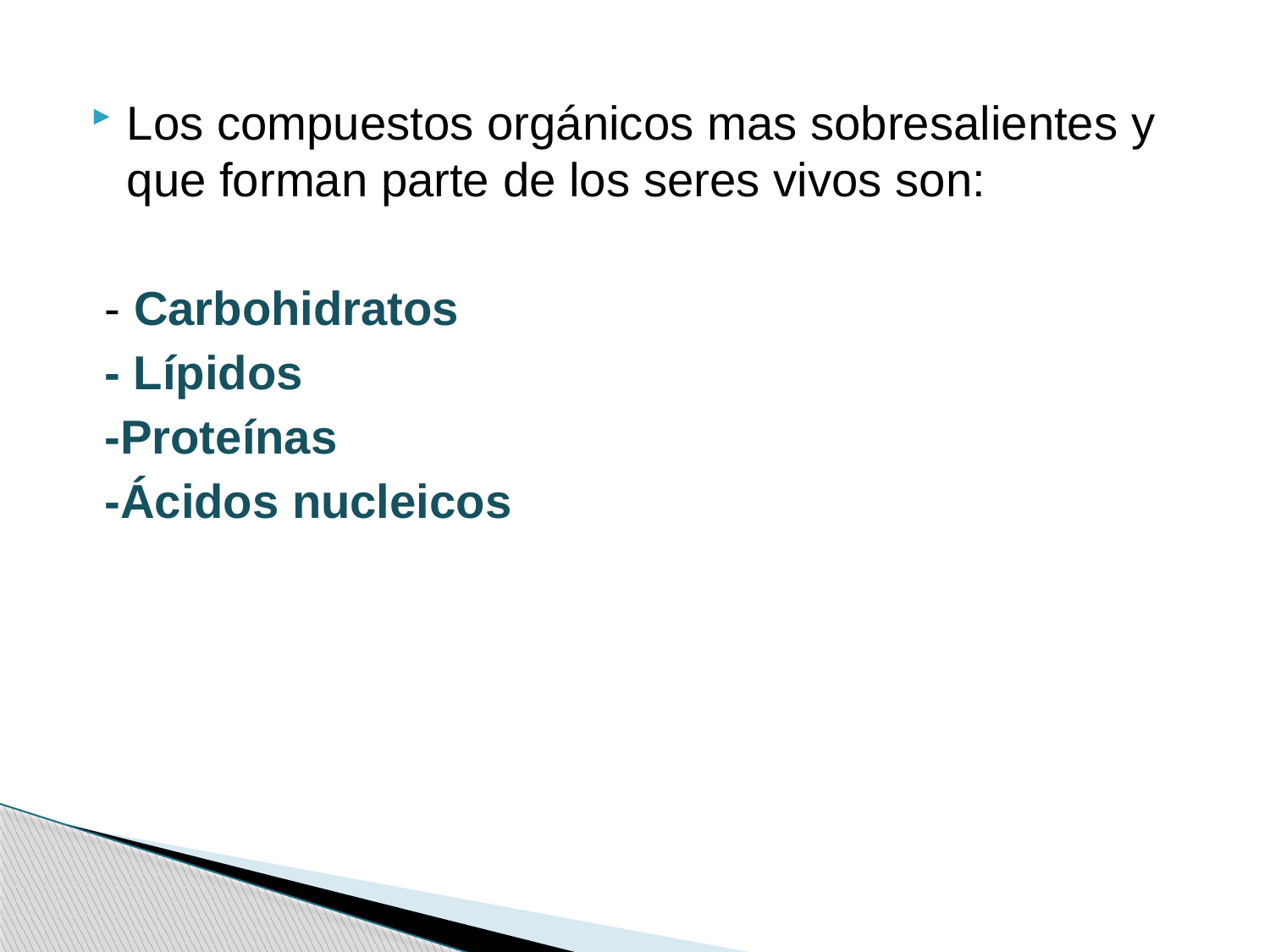

Los compuestos orgánicos mas sobresalientes y que forman parte de los seres vivos son:

 - Carbohidratos
 - Lípidos
 -Proteínas
 -Ácidos nucleicos